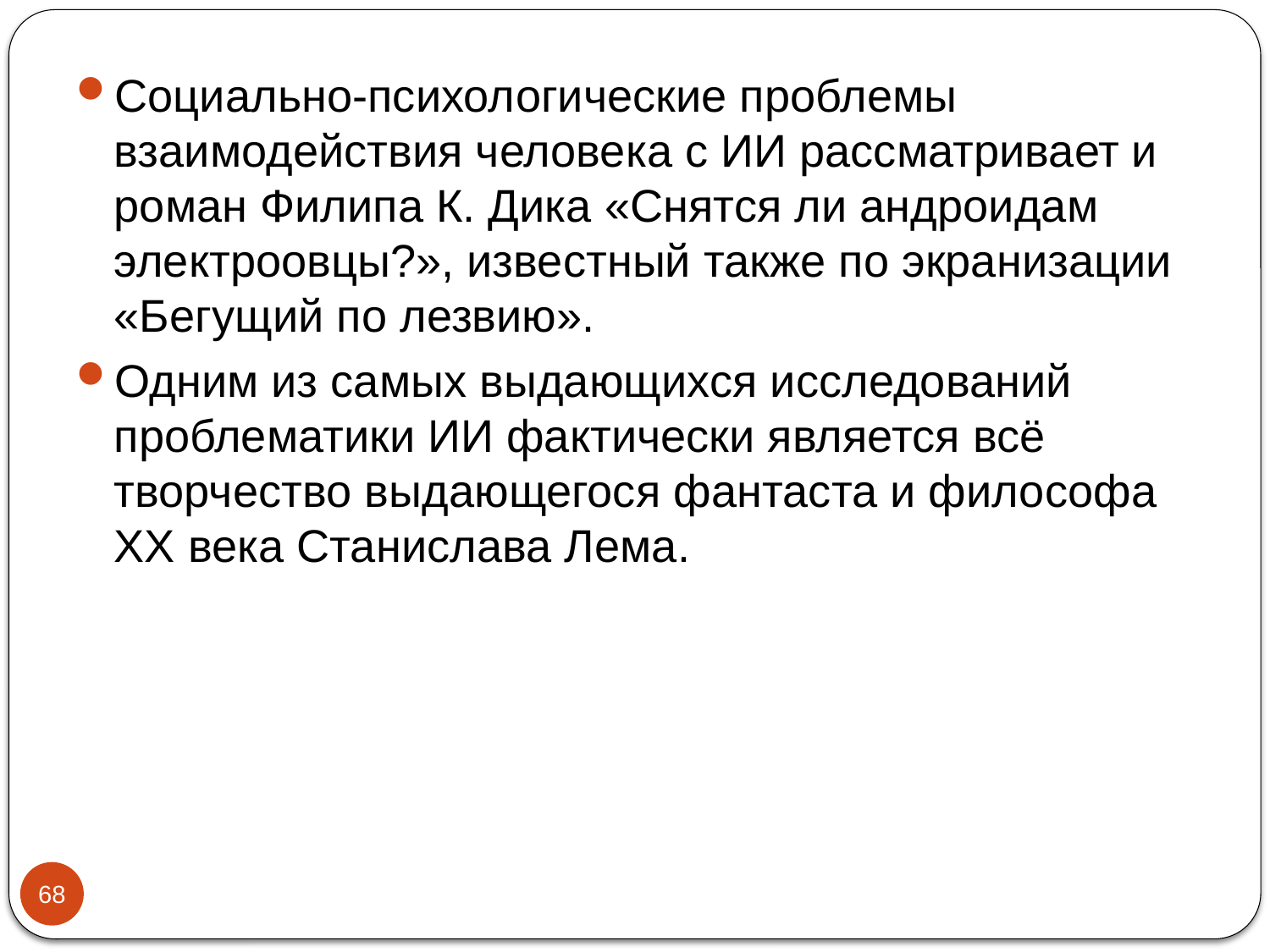

Социально-психологические проблемы взаимодействия человека с ИИ рассматривает и роман Филипа К. Дика «Снятся ли андроидам электроовцы?», известный также по экранизации «Бегущий по лезвию».
Одним из самых выдающихся исследований проблематики ИИ фактически является всё творчество выдающегося фантаста и философа XX века Станислава Лема.

68